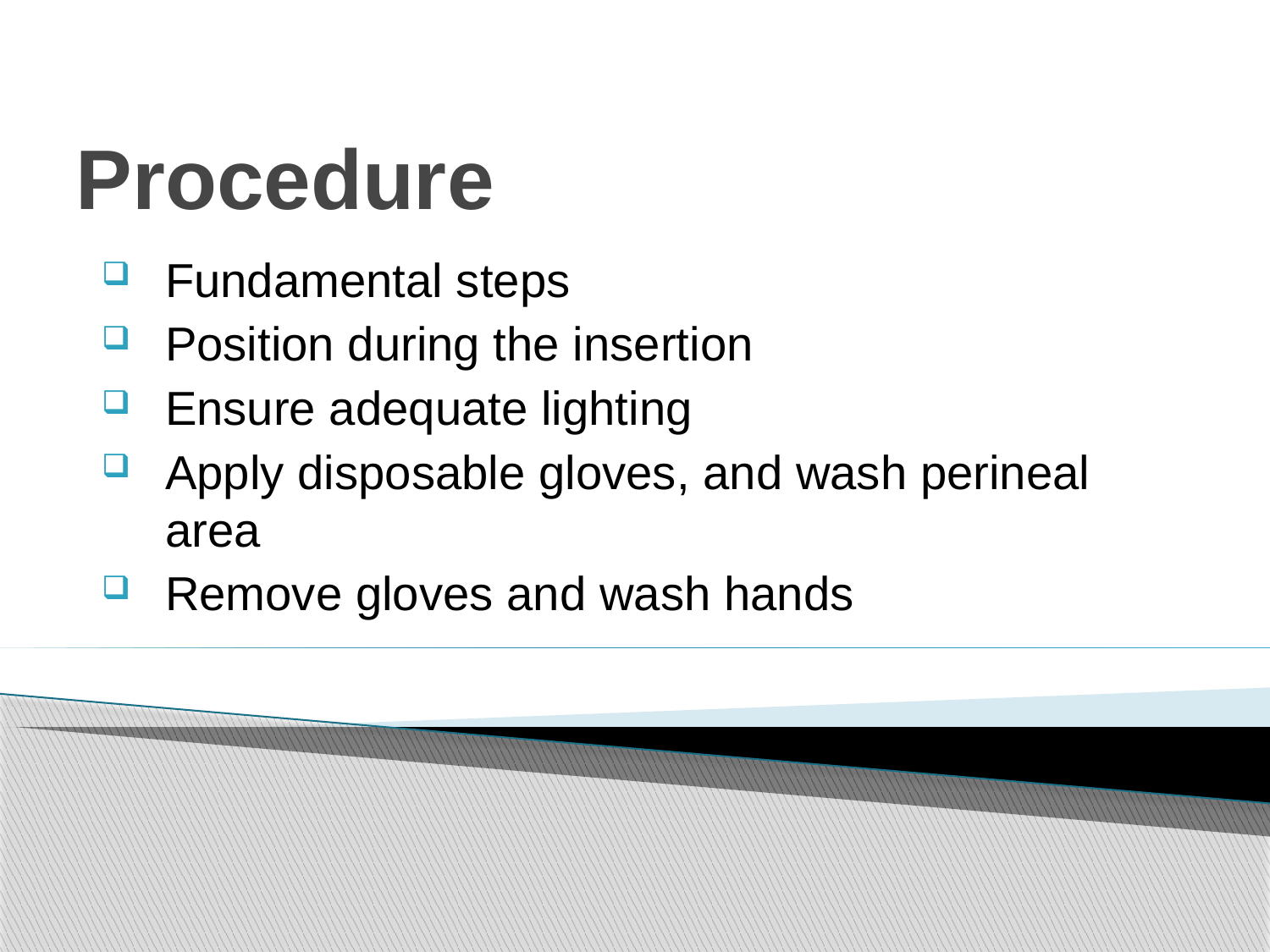

# Procedure
Fundamental steps
Position during the insertion
Ensure adequate lighting
Apply disposable gloves, and wash perineal area
Remove gloves and wash hands